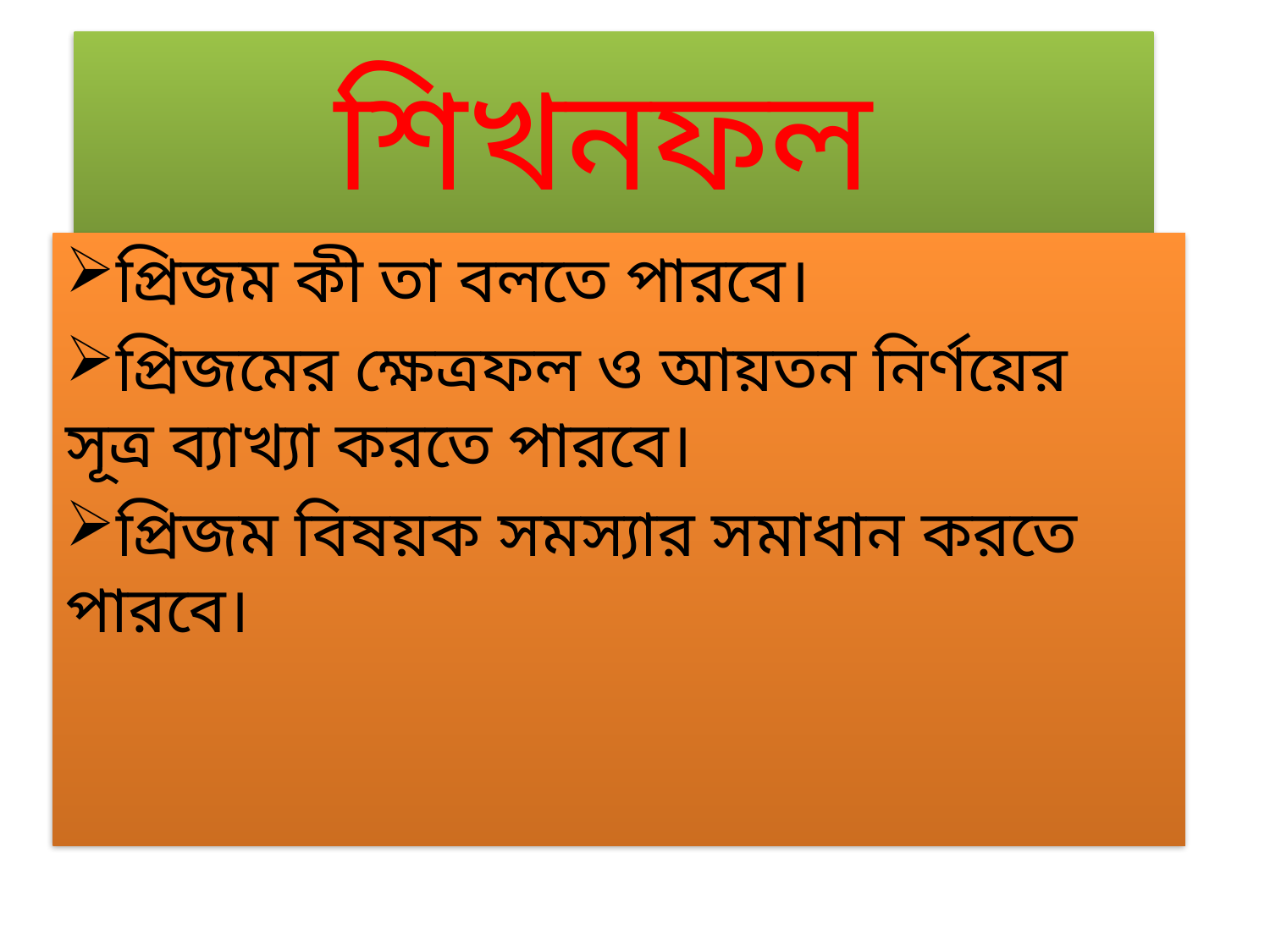

# শিখনফল
প্রিজম কী তা বলতে পারবে।
প্রিজমের ক্ষেত্রফল ও আয়তন নির্ণয়ের সূত্র ব্যাখ্যা করতে পারবে।
প্রিজম বিষয়ক সমস্যার সমাধান করতে পারবে।